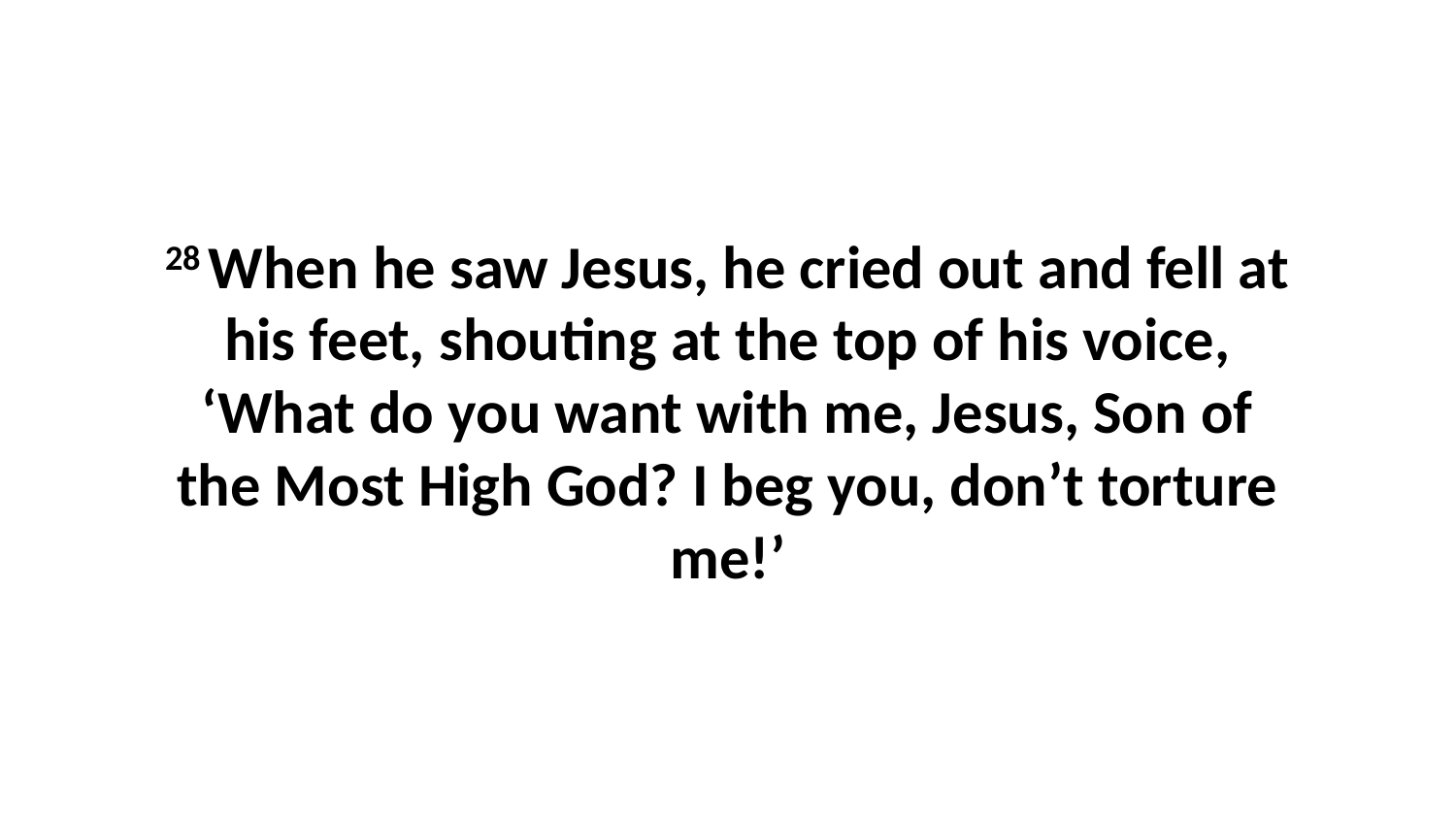

28 When he saw Jesus, he cried out and fell at his feet, shouting at the top of his voice, ‘What do you want with me, Jesus, Son of the Most High God? I beg you, don’t torture me!’